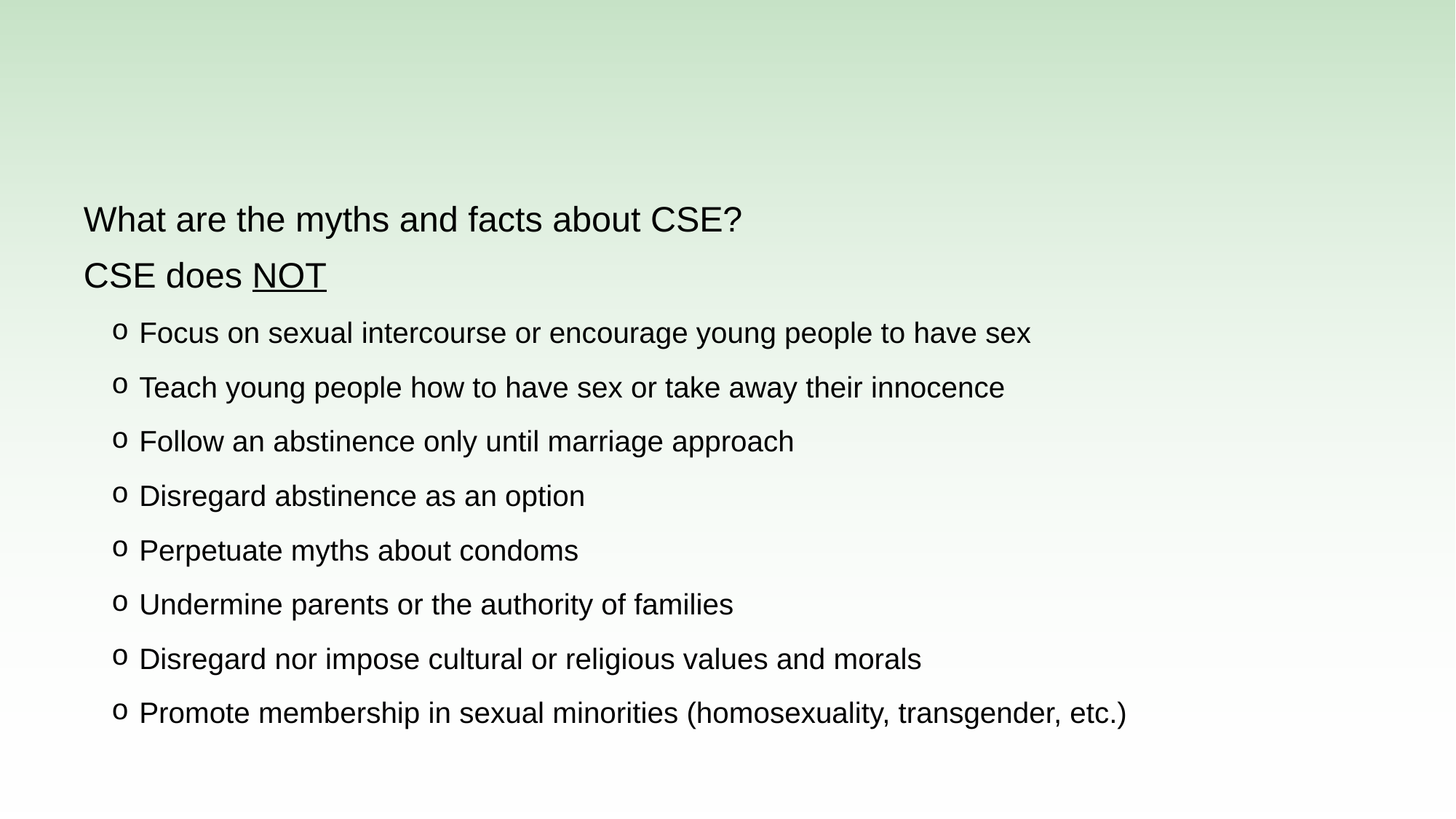

#
What are the myths and facts about CSE?
CSE does NOT
Focus on sexual intercourse or encourage young people to have sex
Teach young people how to have sex or take away their innocence
Follow an abstinence only until marriage approach
Disregard abstinence as an option
Perpetuate myths about condoms
Undermine parents or the authority of families
Disregard nor impose cultural or religious values and morals
Promote membership in sexual minorities (homosexuality, transgender, etc.)